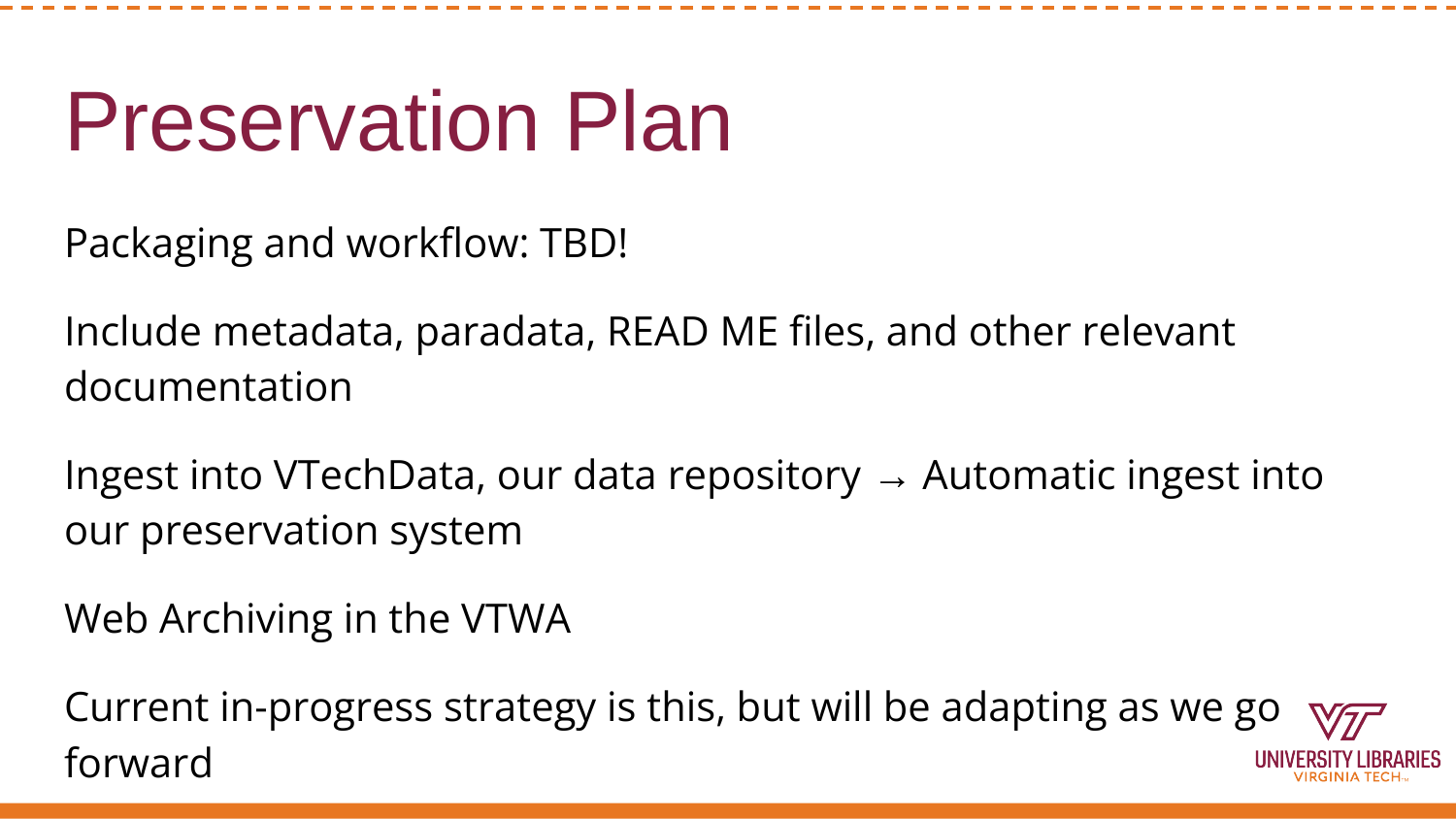

# Preservation Plan
Packaging and workflow: TBD!
Include metadata, paradata, READ ME files, and other relevant documentation
Ingest into VTechData, our data repository → Automatic ingest into our preservation system
Web Archiving in the VTWA
Current in-progress strategy is this, but will be adapting as we go forward